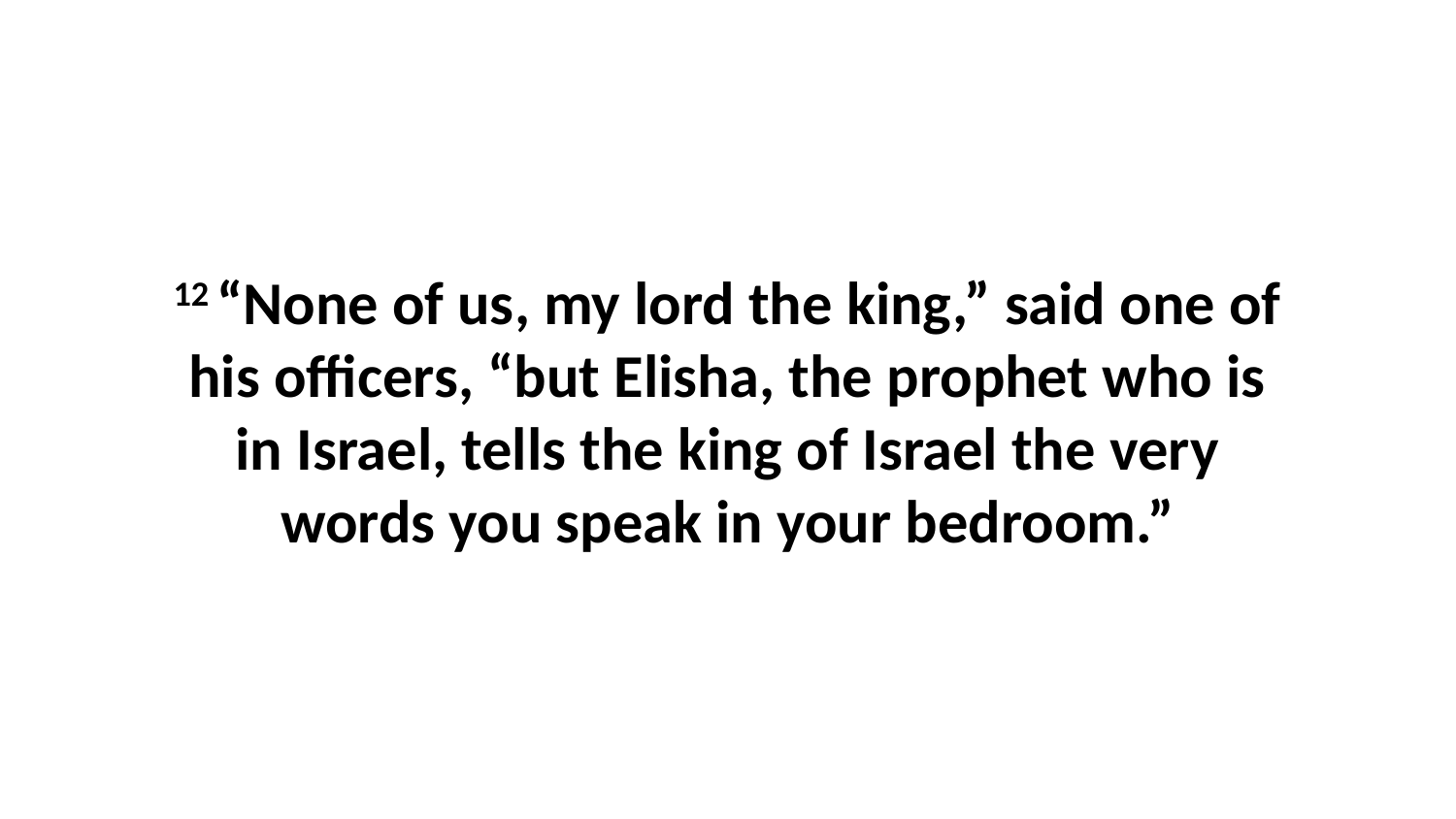

12 “None of us, my lord the king,” said one of his officers, “but Elisha, the prophet who is in Israel, tells the king of Israel the very words you speak in your bedroom.”